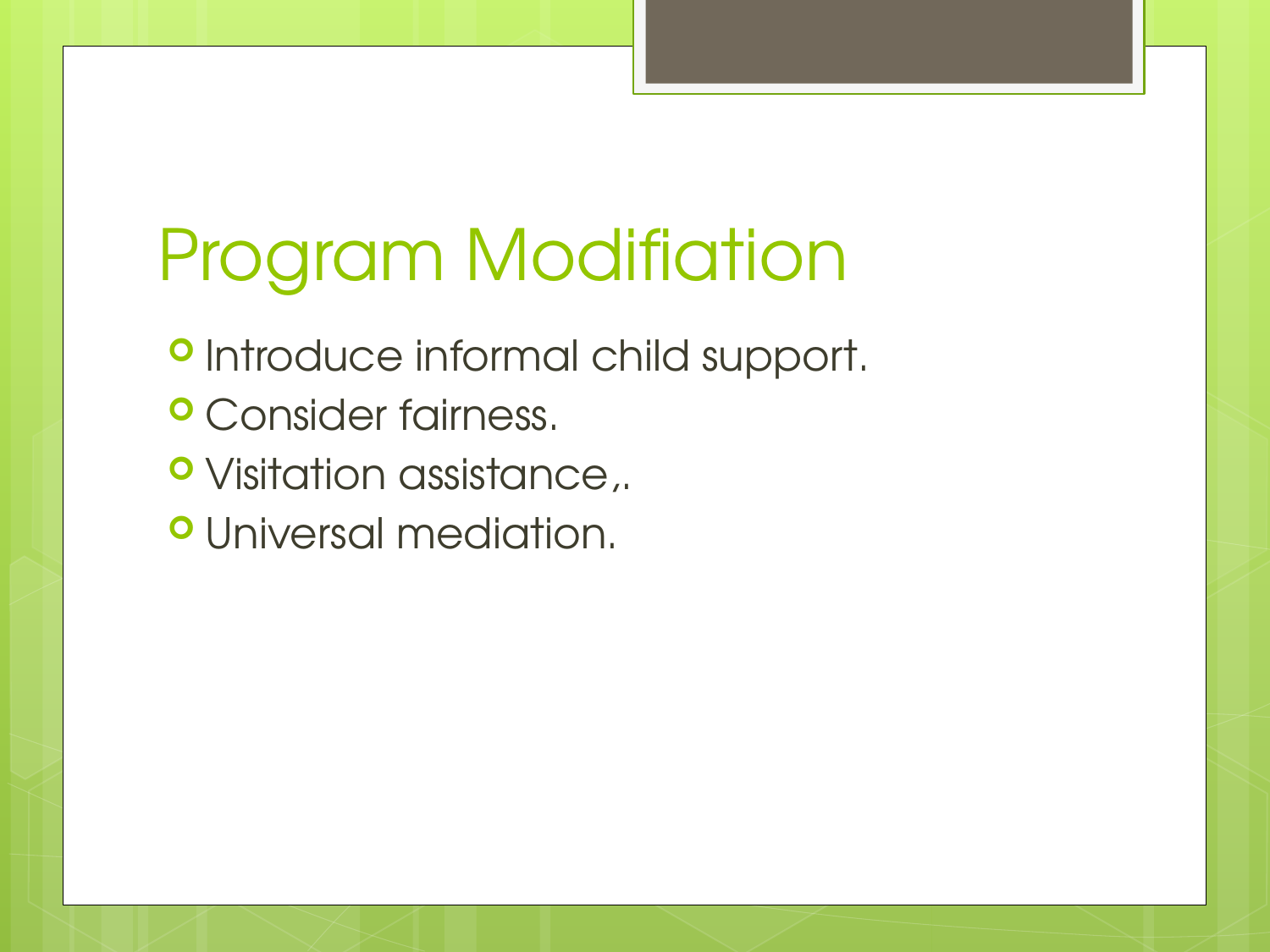

# Program Modifiation
Introduce informal child support.
Consider fairness.
Visitation assistance,.
Universal mediation.